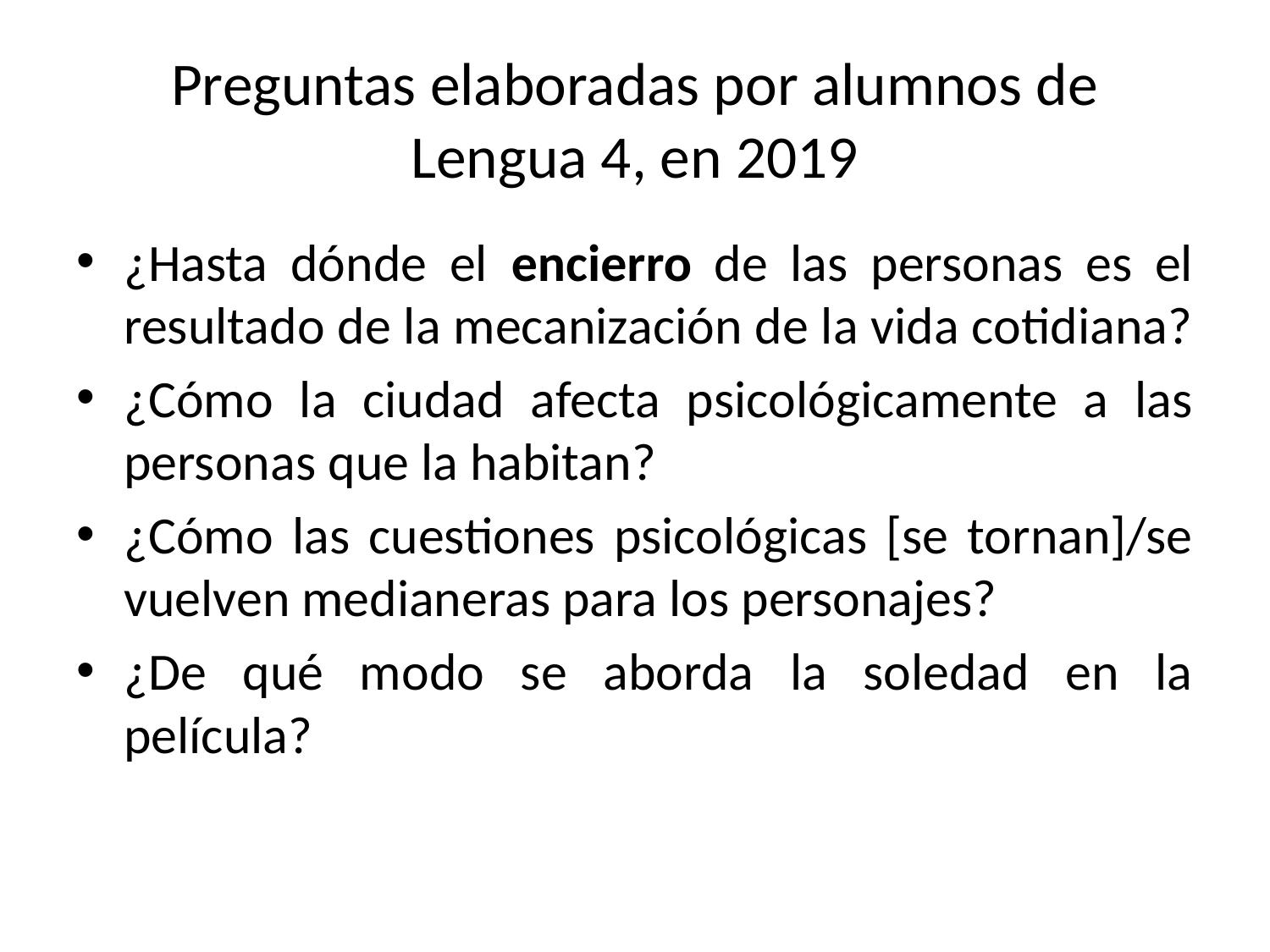

# Preguntas elaboradas por alumnos de Lengua 4, en 2019
¿Hasta dónde el encierro de las personas es el resultado de la mecanización de la vida cotidiana?
¿Cómo la ciudad afecta psicológicamente a las personas que la habitan?
¿Cómo las cuestiones psicológicas [se tornan]/se vuelven medianeras para los personajes?
¿De qué modo se aborda la soledad en la película?